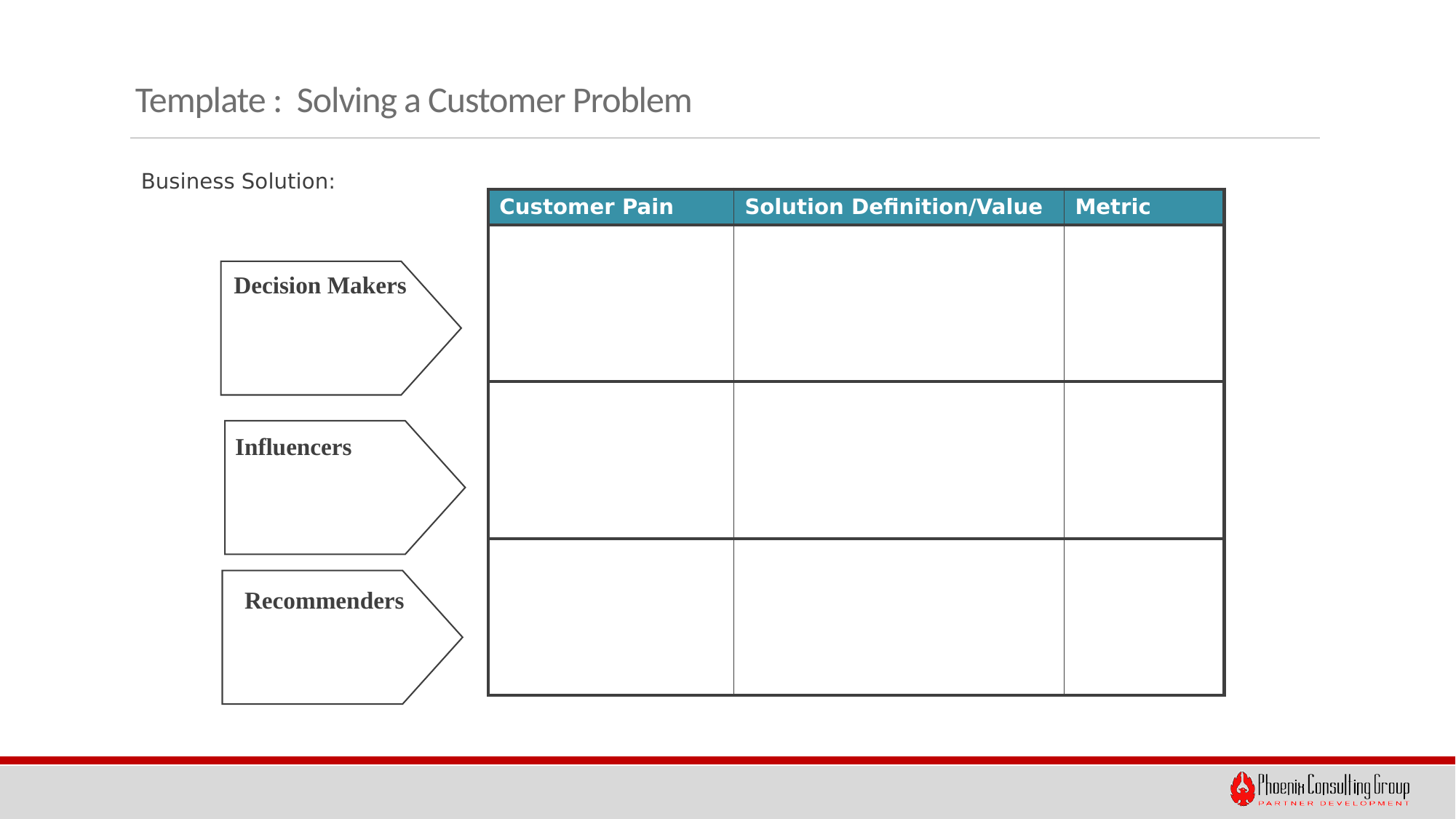

# Template :  Solving a Customer Problem
Business Solution:
| Customer Pain | Solution Definition/Value | Metric |
| --- | --- | --- |
|  |  |  |
|  |  |  |
|  |  |  |

Decision Makers

Influencers

Recommenders